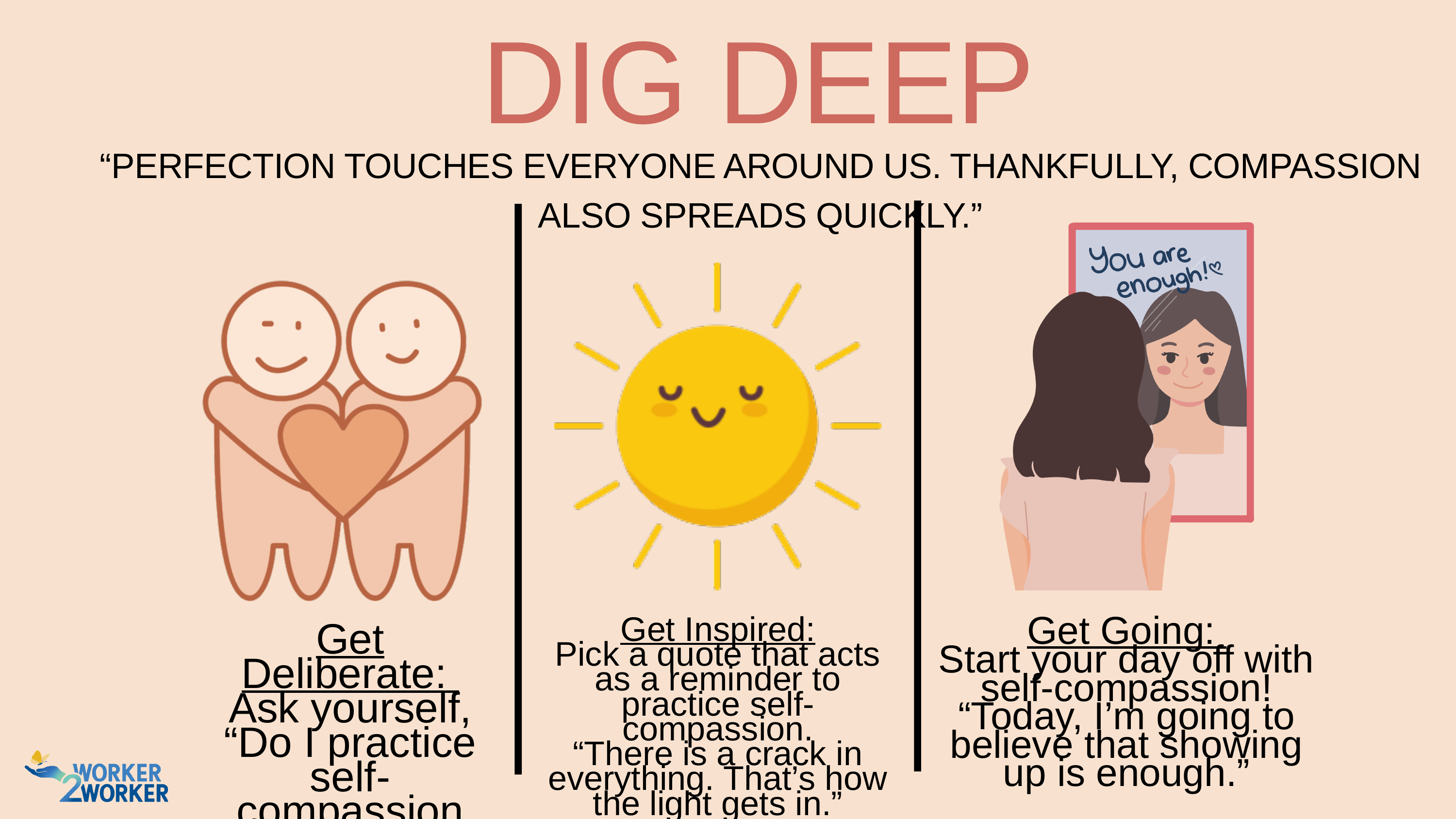

DIG DEEP​
“PERFECTION TOUCHES EVERYONE AROUND US. THANKFULLY, COMPASSION ALSO SPREADS QUICKLY.”

Get Inspired:
Pick a quote that acts as a reminder to practice self-compassion.​
“There is a crack in everything. That’s how the light gets in.”
Get Going:
Start your day off with self-compassion!​
“Today, I’m going to believe that showing up is enough.”
Get Deliberate:
Ask yourself, “Do I practice self-compassion daily?”